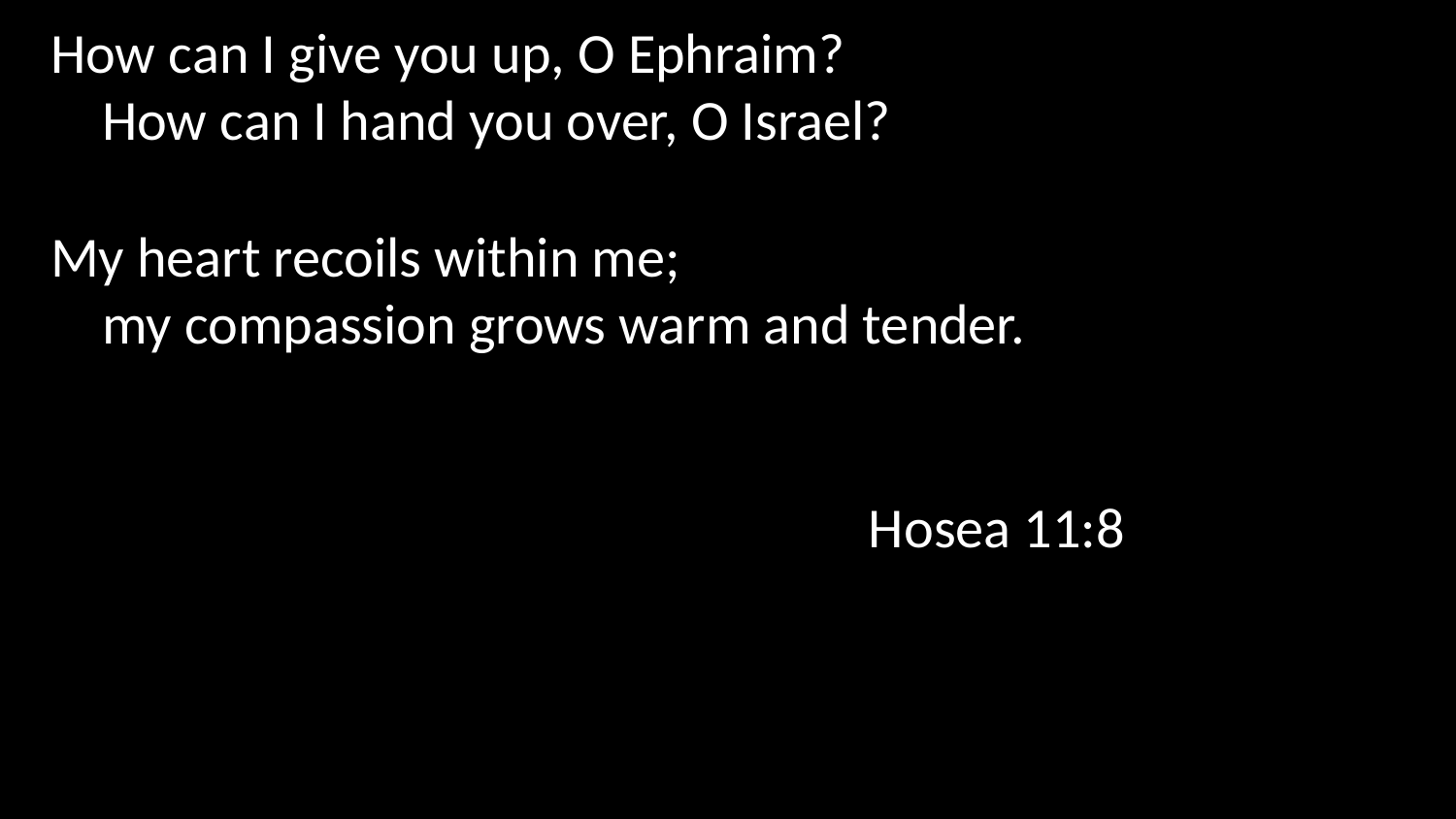

How can I give you up, O Ephraim?
    How can I hand you over, O Israel?
My heart recoils within me;
    my compassion grows warm and tender.
														       Hosea 11:8